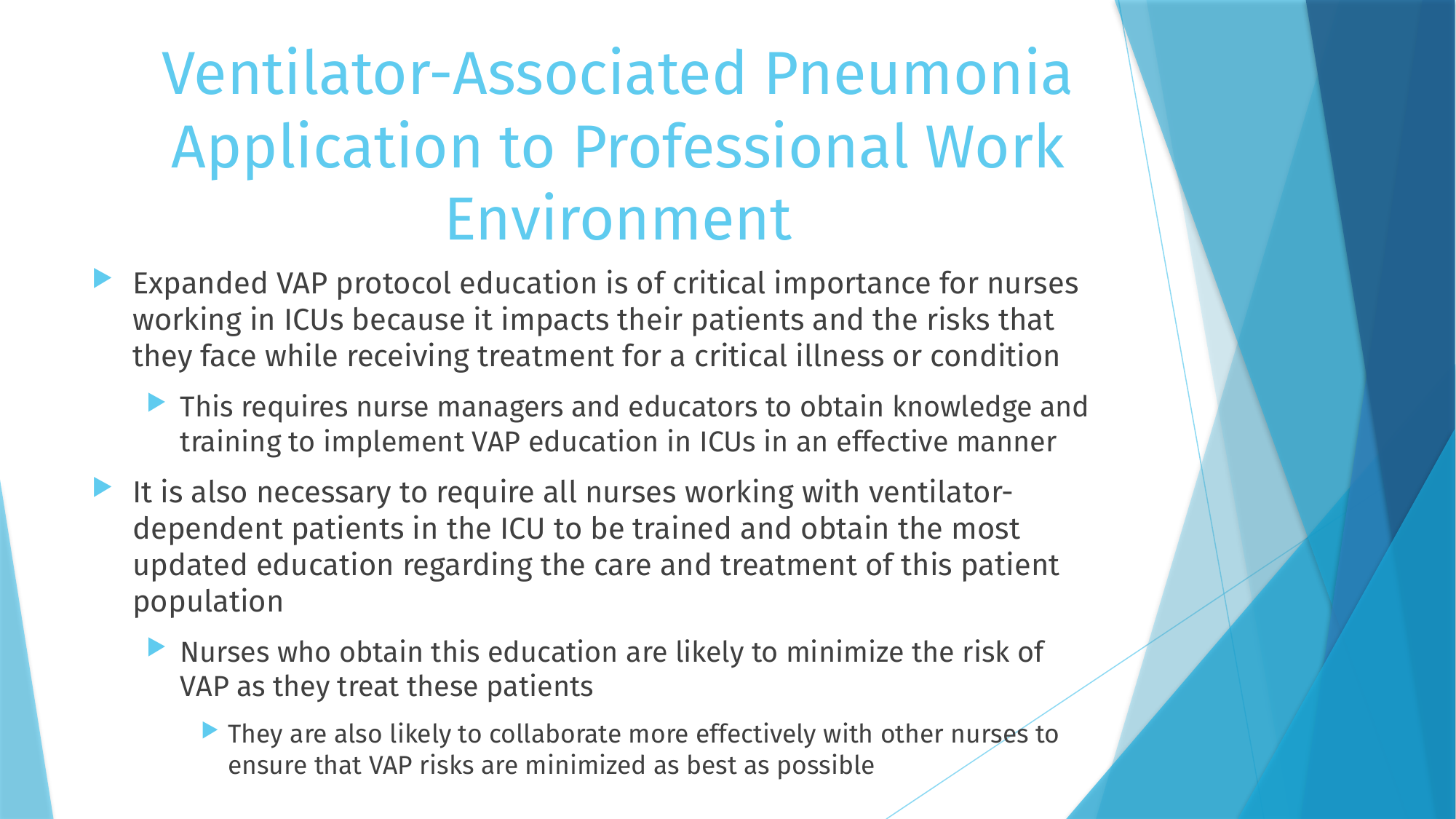

# Ventilator-Associated Pneumonia Application to Professional Work Environment
Expanded VAP protocol education is of critical importance for nurses working in ICUs because it impacts their patients and the risks that they face while receiving treatment for a critical illness or condition
This requires nurse managers and educators to obtain knowledge and training to implement VAP education in ICUs in an effective manner
It is also necessary to require all nurses working with ventilator-dependent patients in the ICU to be trained and obtain the most updated education regarding the care and treatment of this patient population
Nurses who obtain this education are likely to minimize the risk of VAP as they treat these patients
They are also likely to collaborate more effectively with other nurses to ensure that VAP risks are minimized as best as possible